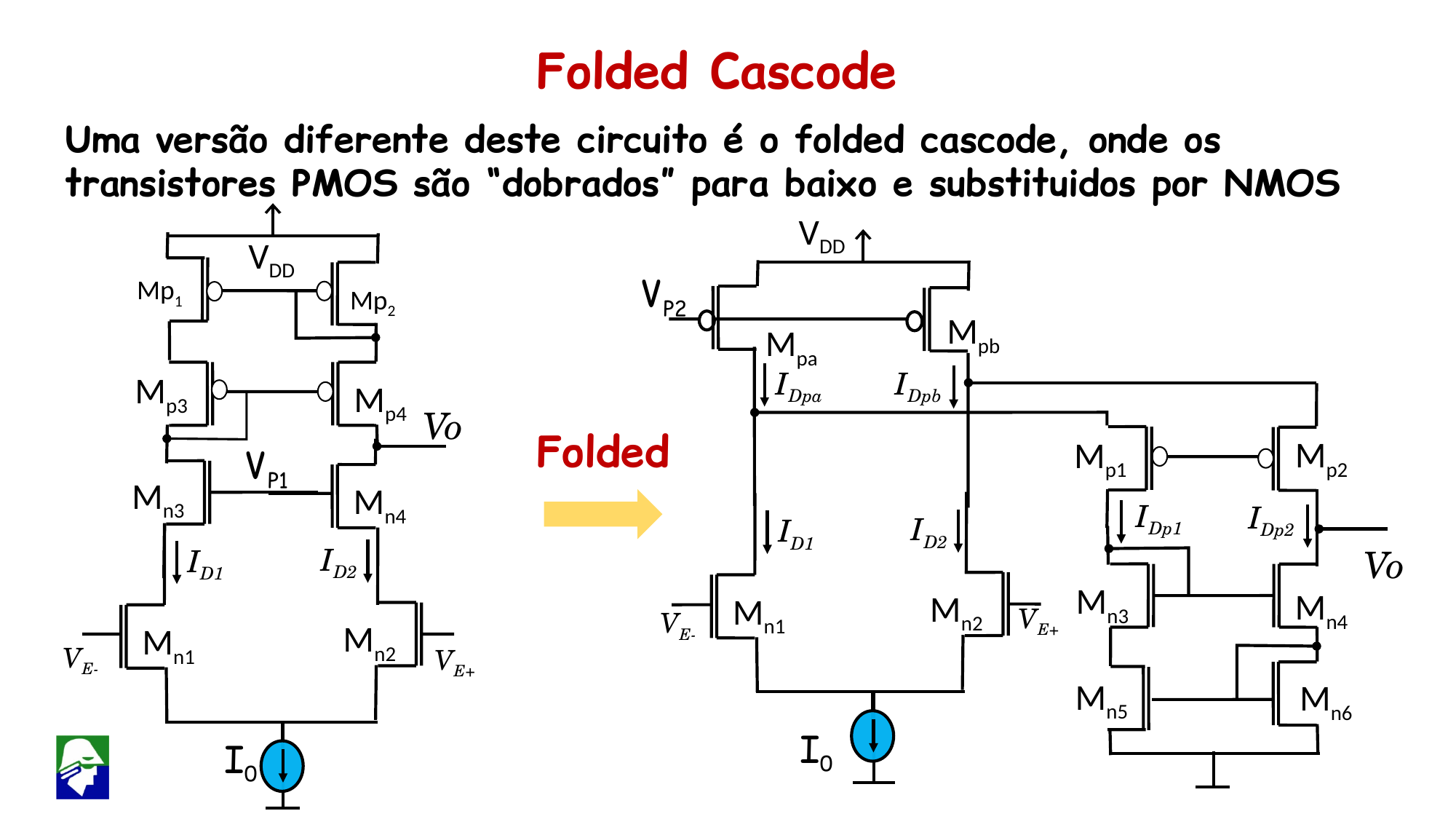

Folded Cascode
Uma versão diferente deste circuito é o folded cascode, onde os transistores PMOS são “dobrados” para baixo e substituidos por NMOS
 VDD

 VDD
Mp1

Mp2

Mpb
VP2

Mpa

Mp4

Mp2
IDpa
IDpb

Mp3

Vo

Mn4

Folded

Mp1
VP1

Mn3

Mn5

Mn6

Mn4

Mn3

Vo
IDp1

IDp2
ID2
ID1

Mn1
ID2
ID1

Mn1

Mn2
VE-
VE+

Mn2
VE-
VE+

I0
I0

764